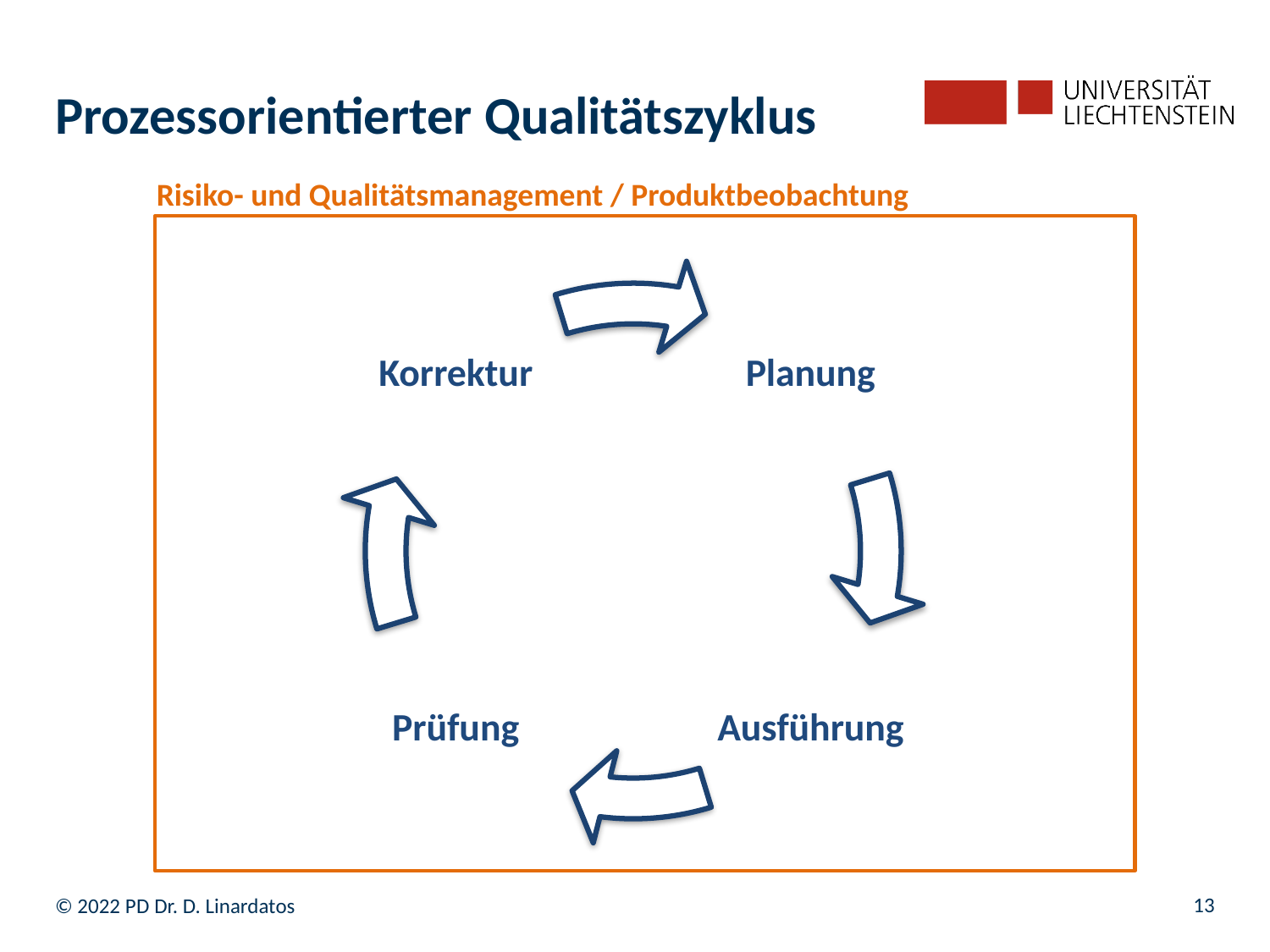

# Prozessorientierter Qualitätszyklus
Risiko- und Qualitätsmanagement / Produktbeobachtung

Planung
Ausführung
Prüfung
Korrektur
13
© 2022 PD Dr. D. Linardatos